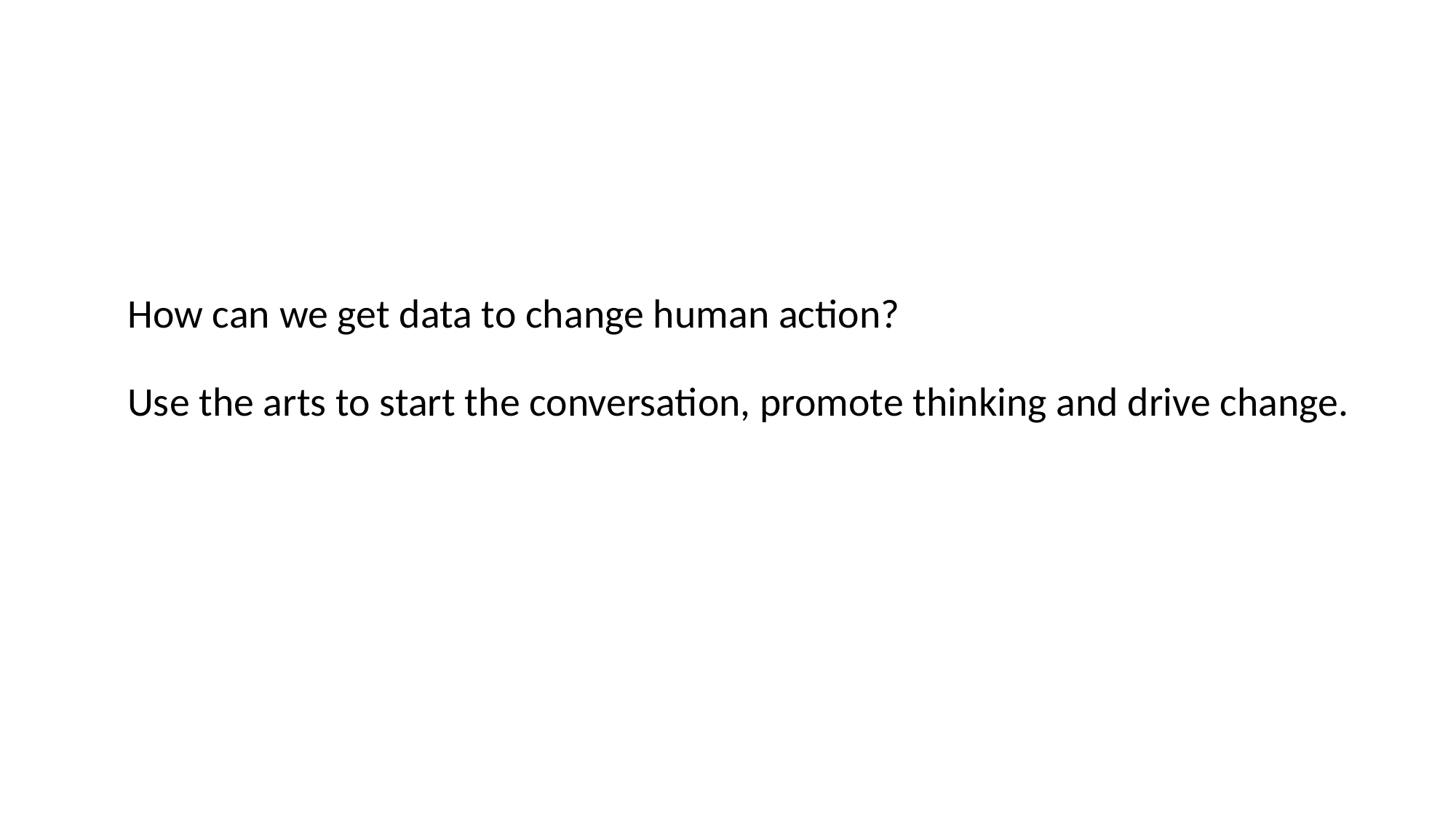

# How can we get data to change human action? Use the arts to start the conversation, promote thinking and drive change.